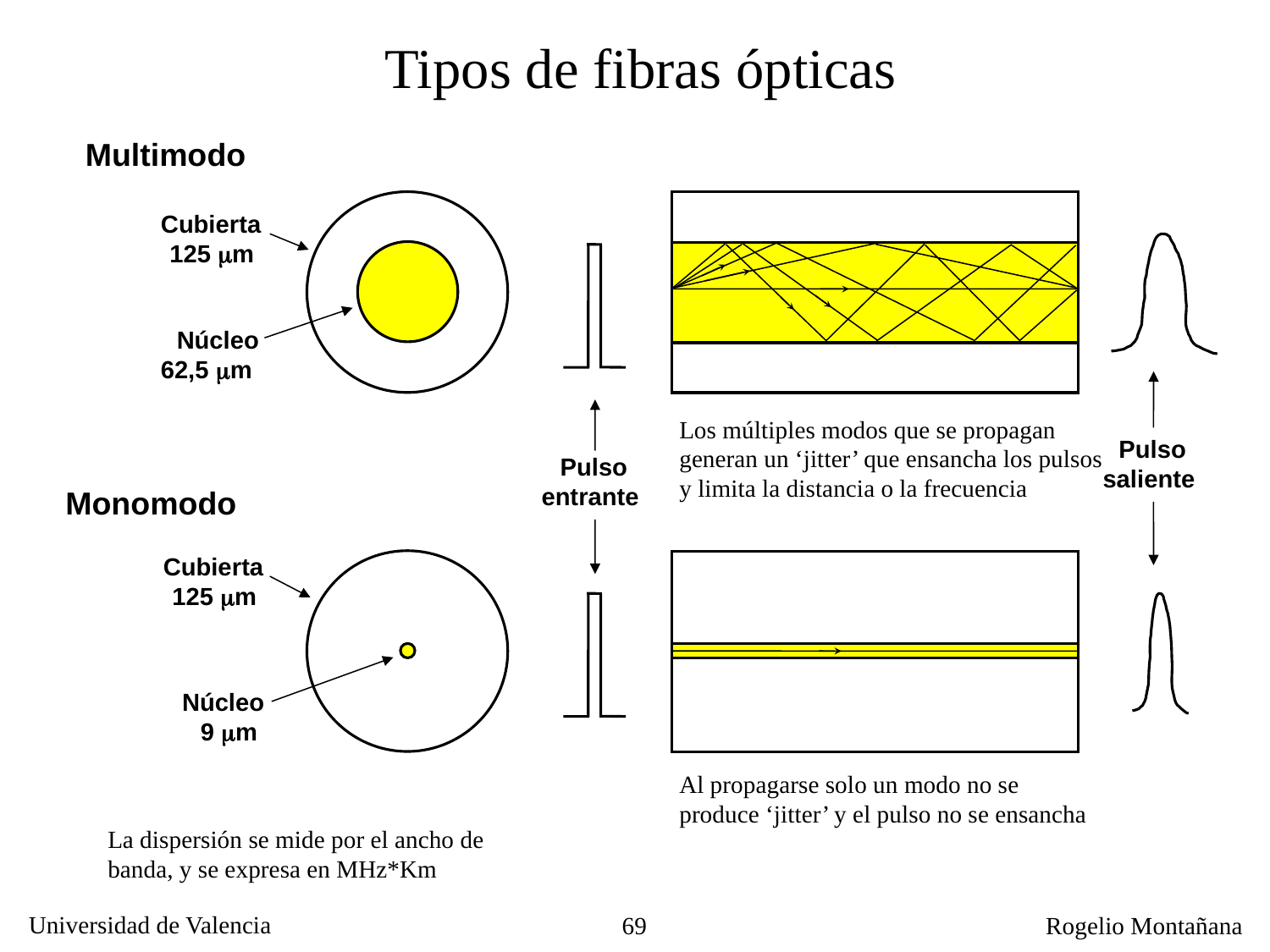

Tipos de fibras ópticas
Multimodo

Cubierta
125 μm

Núcleo
62,5 μm

Los múltiples modos que se propagan generan un ‘jitter’ que ensancha los pulsos y limita la distancia o la frecuencia
Pulso
saliente
Pulso
entrante
Monomodo

Cubierta
125 μm

Núcleo
9 μm
Al propagarse solo un modo no se produce ‘jitter’ y el pulso no se ensancha
La dispersión se mide por el ancho de banda, y se expresa en MHz*Km